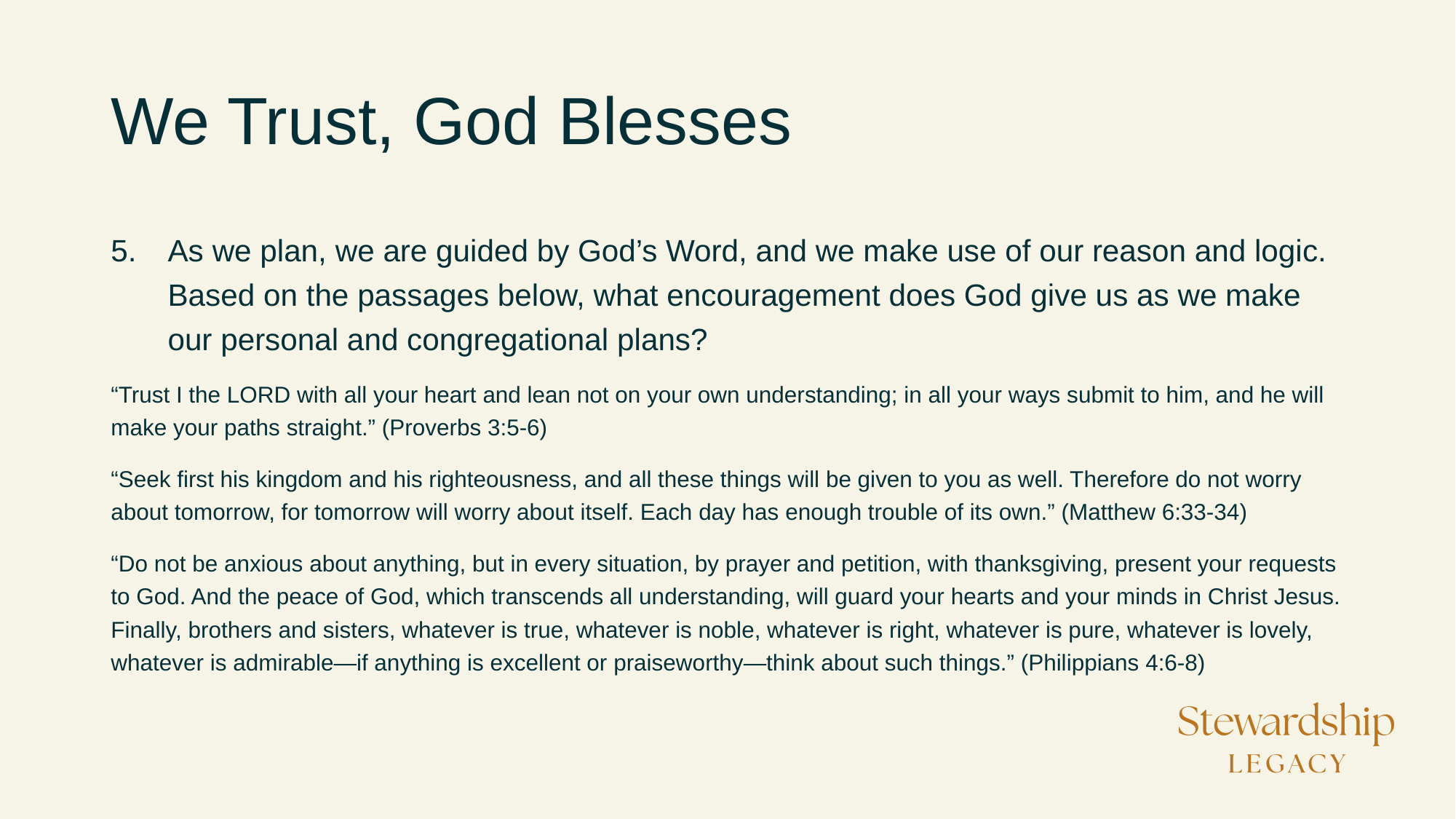

# We Trust, God Blesses
As we plan, we are guided by God’s Word, and we make use of our reason and logic. Based on the passages below, what encouragement does God give us as we make our personal and congregational plans?
“Trust I the LORD with all your heart and lean not on your own understanding; in all your ways submit to him, and he will make your paths straight.” (Proverbs 3:5-6)
“Seek first his kingdom and his righteousness, and all these things will be given to you as well. Therefore do not worry about tomorrow, for tomorrow will worry about itself. Each day has enough trouble of its own.” (Matthew 6:33-34)
“Do not be anxious about anything, but in every situation, by prayer and petition, with thanksgiving, present your requests to God. And the peace of God, which transcends all understanding, will guard your hearts and your minds in Christ Jesus. Finally, brothers and sisters, whatever is true, whatever is noble, whatever is right, whatever is pure, whatever is lovely, whatever is admirable—if anything is excellent or praiseworthy—think about such things.” (Philippians 4:6-8)